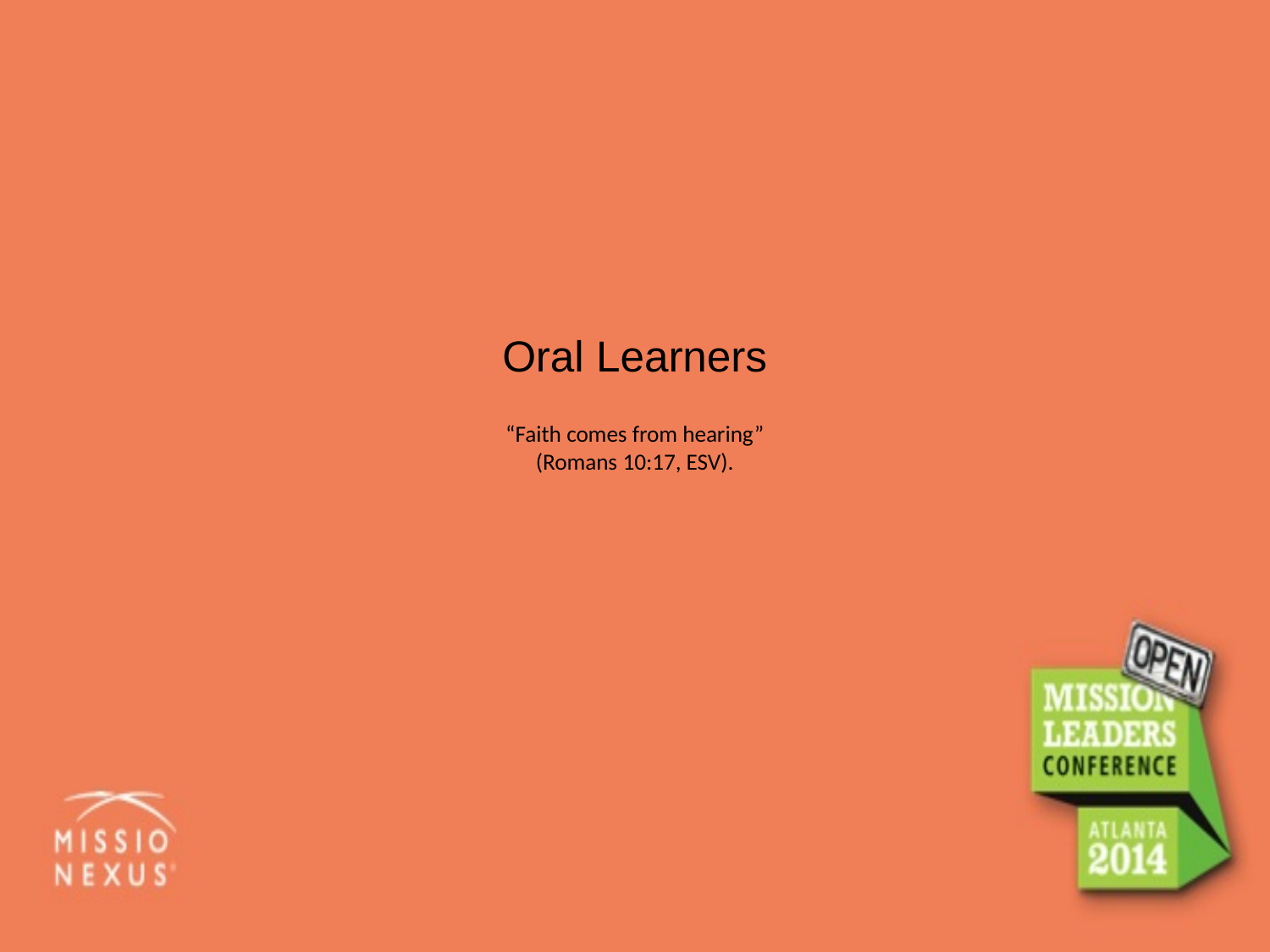

# Oral Learners “Faith comes from hearing” (Romans 10:17, ESV).